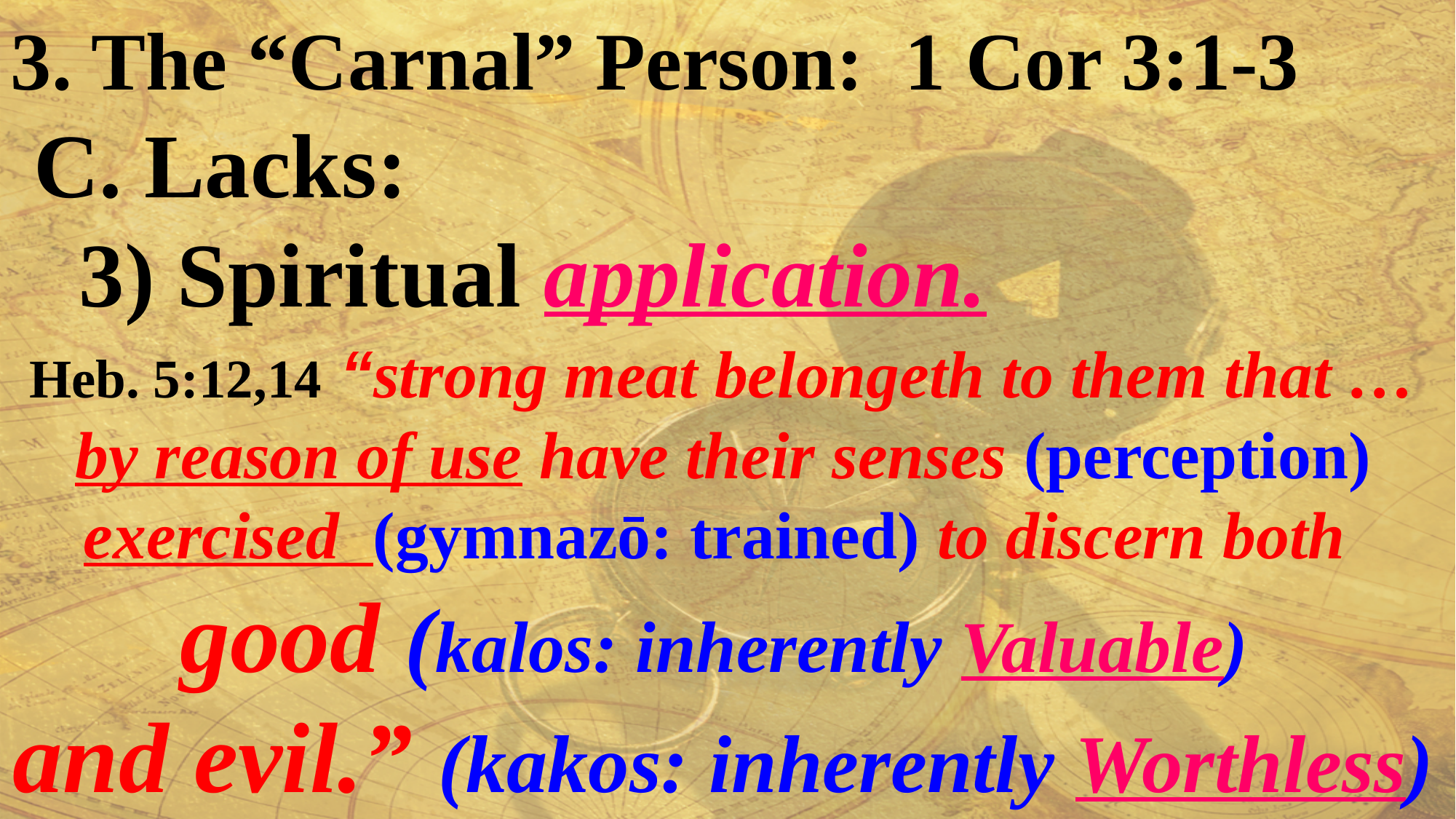

3. The “Carnal” Person:  1 Cor 3:1-3
 C. Lacks:
   3) Spiritual application.
Heb. 5:12,14 “strong meat belongeth to them that …by reason of use have their senses (perception) exercised  (gymnazō: trained) to discern both
good (kalos: inherently Valuable)
and evil.” (kakos: inherently Worthless)